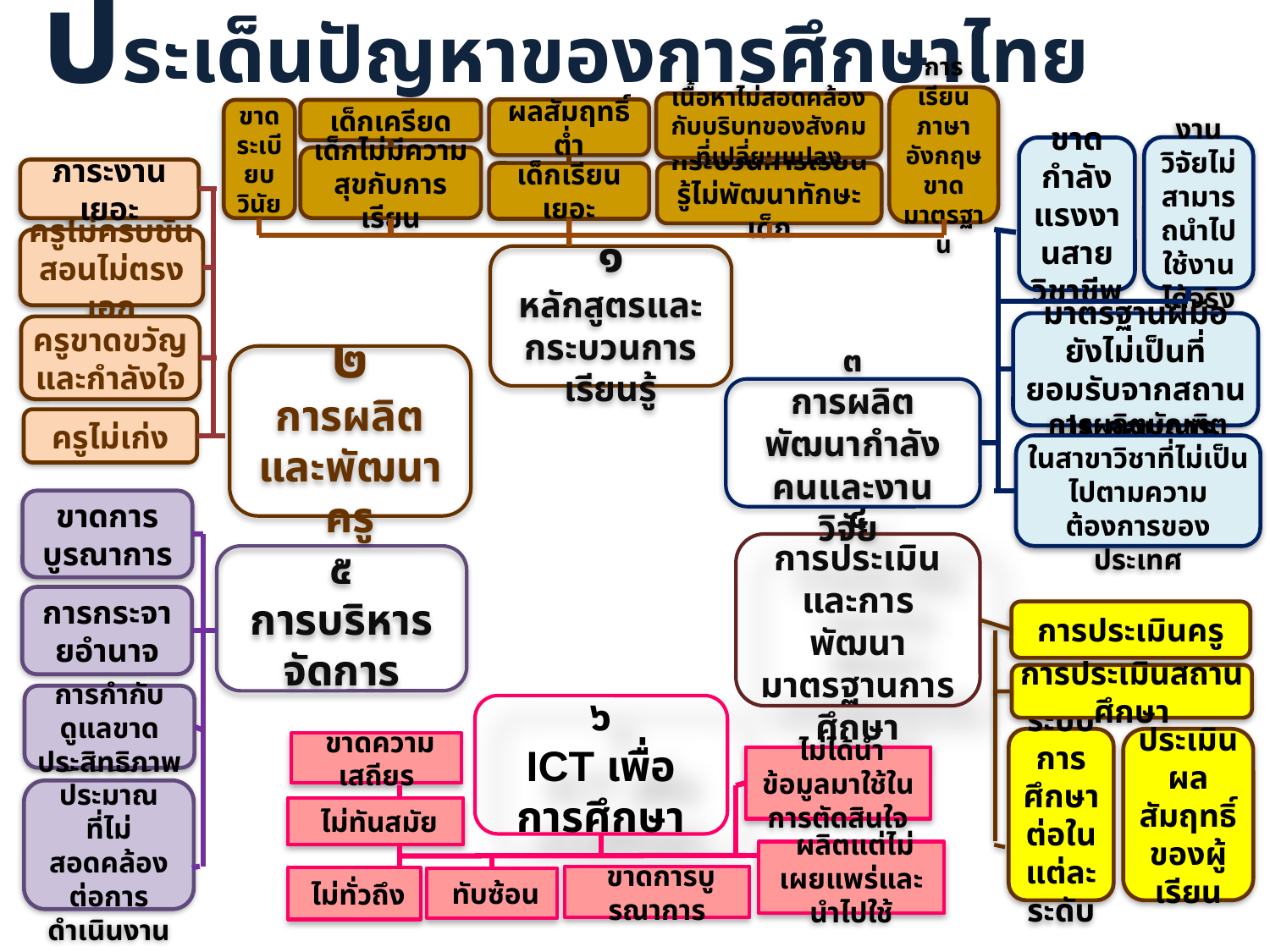

ประเด็นปัญหาของการศึกษาไทย
การเรียนภาษาอังกฤษ
ขาดมาตรฐาน
เนื้อหาไม่สอดคล้องกับบริบทของสังคมที่เปลี่ยนแปลง
ผลสัมฤทธิ์ต่ำ
ขาดระเบียบวินัย
เด็กเครียด
งานวิจัยไม่สามารถนำไปใช้งานได้จริง
ขาดกำลังแรงงานสายวิชาชีพ
เด็กไม่มีความสุขกับการเรียน
ภาระงานเยอะ
เด็กเรียนเยอะ
กระบวนการเรียนรู้ไม่พัฒนาทักษะเด็ก
ครูไม่ครบชั้น
สอนไม่ตรงเอก
๑
หลักสูตรและกระบวนการเรียนรู้
มาตรฐานฝีมือ
ยังไม่เป็นที่ยอมรับจากสถานประกอบการ
ครูขาดขวัญ
และกำลังใจ
๒
การผลิตและพัฒนาครู
๓
การผลิต พัฒนากำลังคนและงานวิจัย
ครูไม่เก่ง
การผลิตบัณฑิต
ในสาขาวิชาที่ไม่เป็นไปตามความต้องการของประเทศ
ขาดการ
บูรณาการ
๔
การประเมิน
และการพัฒนามาตรฐานการศึกษา
๕
การบริหารจัดการ
การกระจายอำนาจ
การประเมินครู
การประเมินสถานศึกษา
การกำกับดูแลขาดประสิทธิภาพ
๖
ICT เพื่อการศึกษา
ระบบการศึกษาต่อในแต่ละระดับ
ประเมินผลสัมฤทธิ์ของผู้เรียน
 ขาดความเสถียร
 ไม่ได้นำข้อมูลมาใช้ในการตัดสินใจ
ระบบงบประมาณ
ที่ไม่สอดคล้องต่อการดำเนินงาน
 ไม่ทันสมัย
 ผลิตแต่ไม่เผยแพร่และนำไปใช้
 ขาดการบูรณาการ
 ไม่ทั่วถึง
 ทับซ้อน